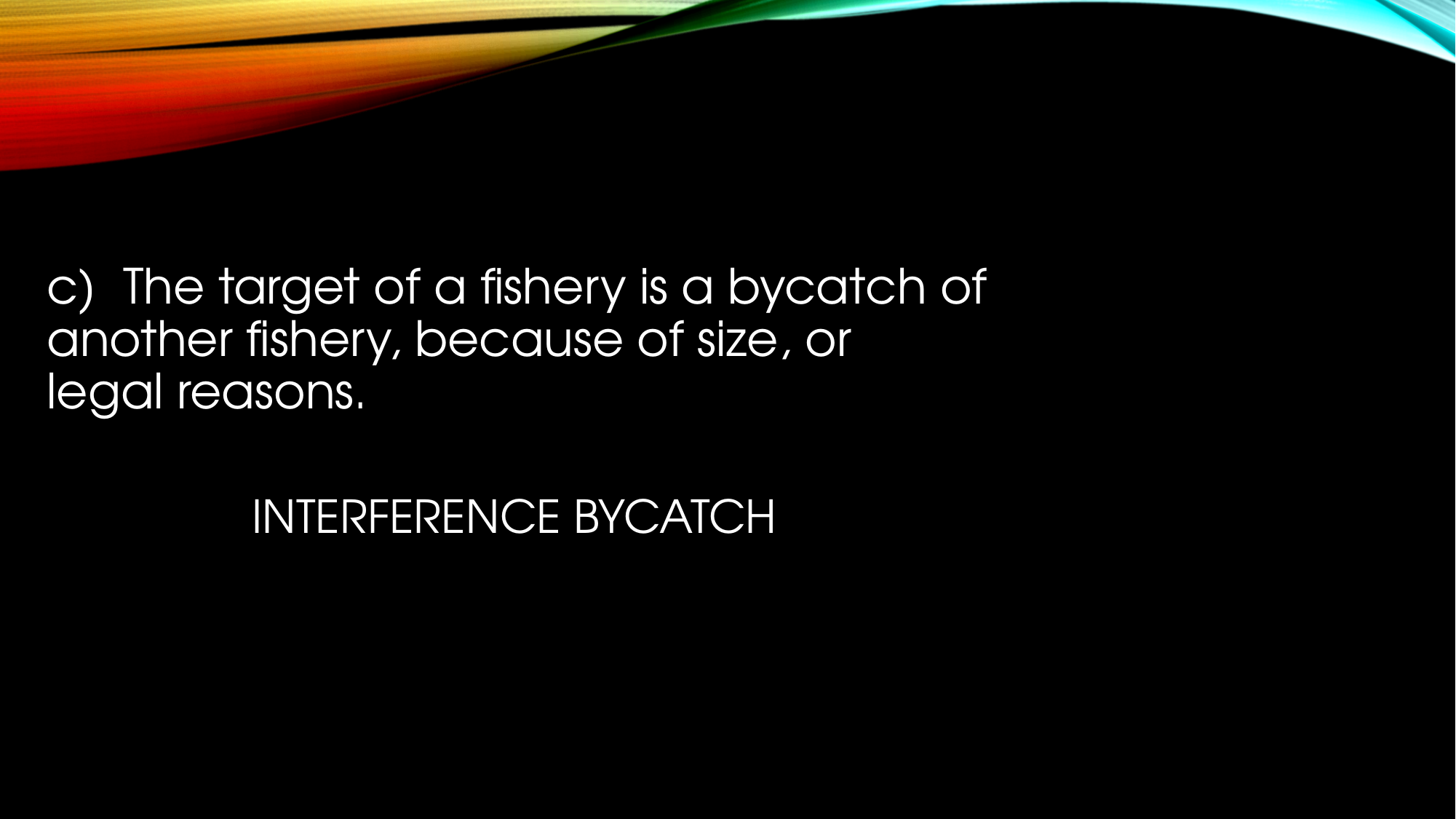

c)  The target of a fishery is a bycatch of  another fishery, because of size, or          legal reasons.

            INTERFERENCE BYCATCH